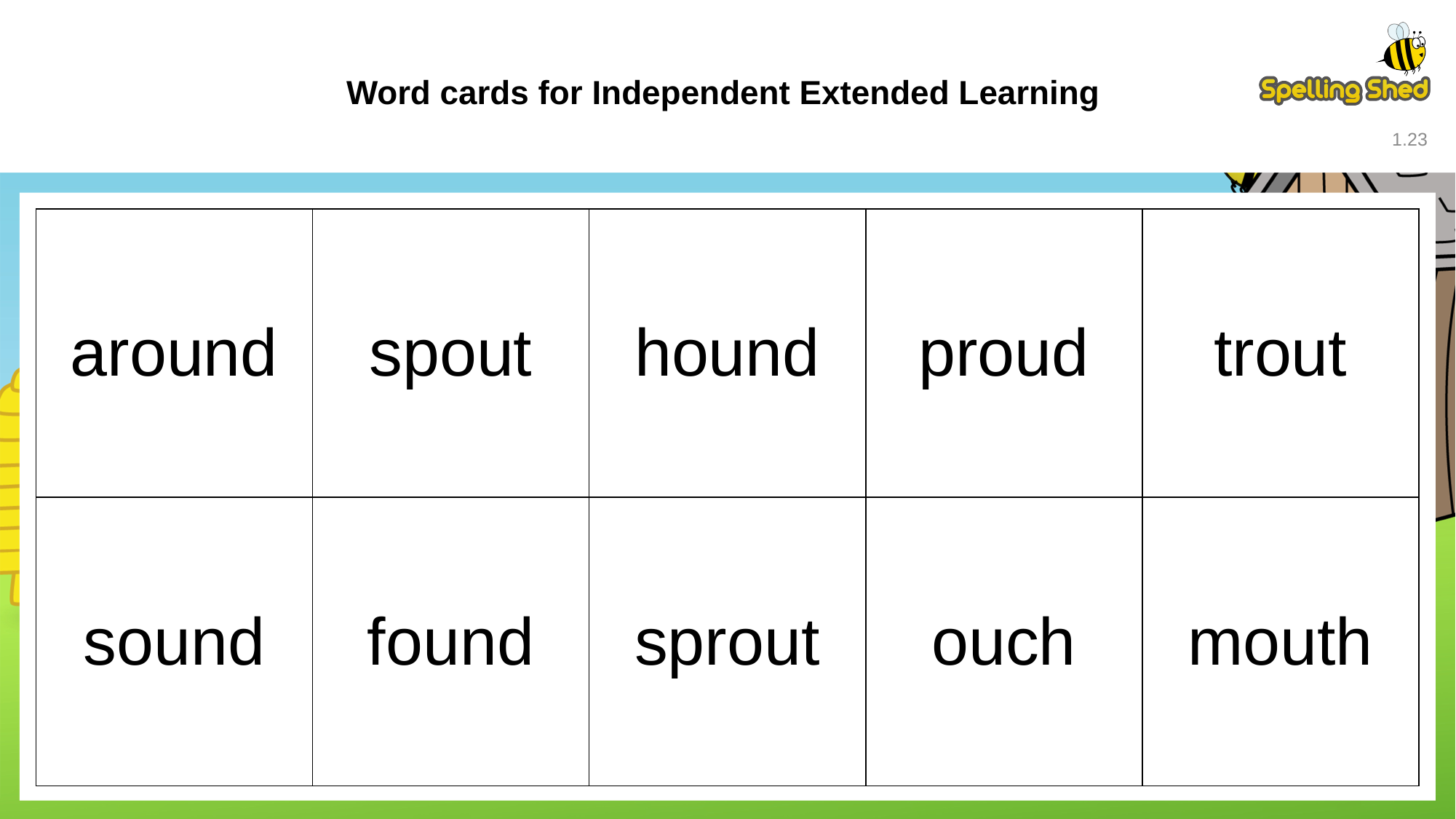

Word cards for Independent Extended Learning

1.23
| around | spout | hound | proud | trout |
| --- | --- | --- | --- | --- |
| sound | found | sprout | ouch | mouth |